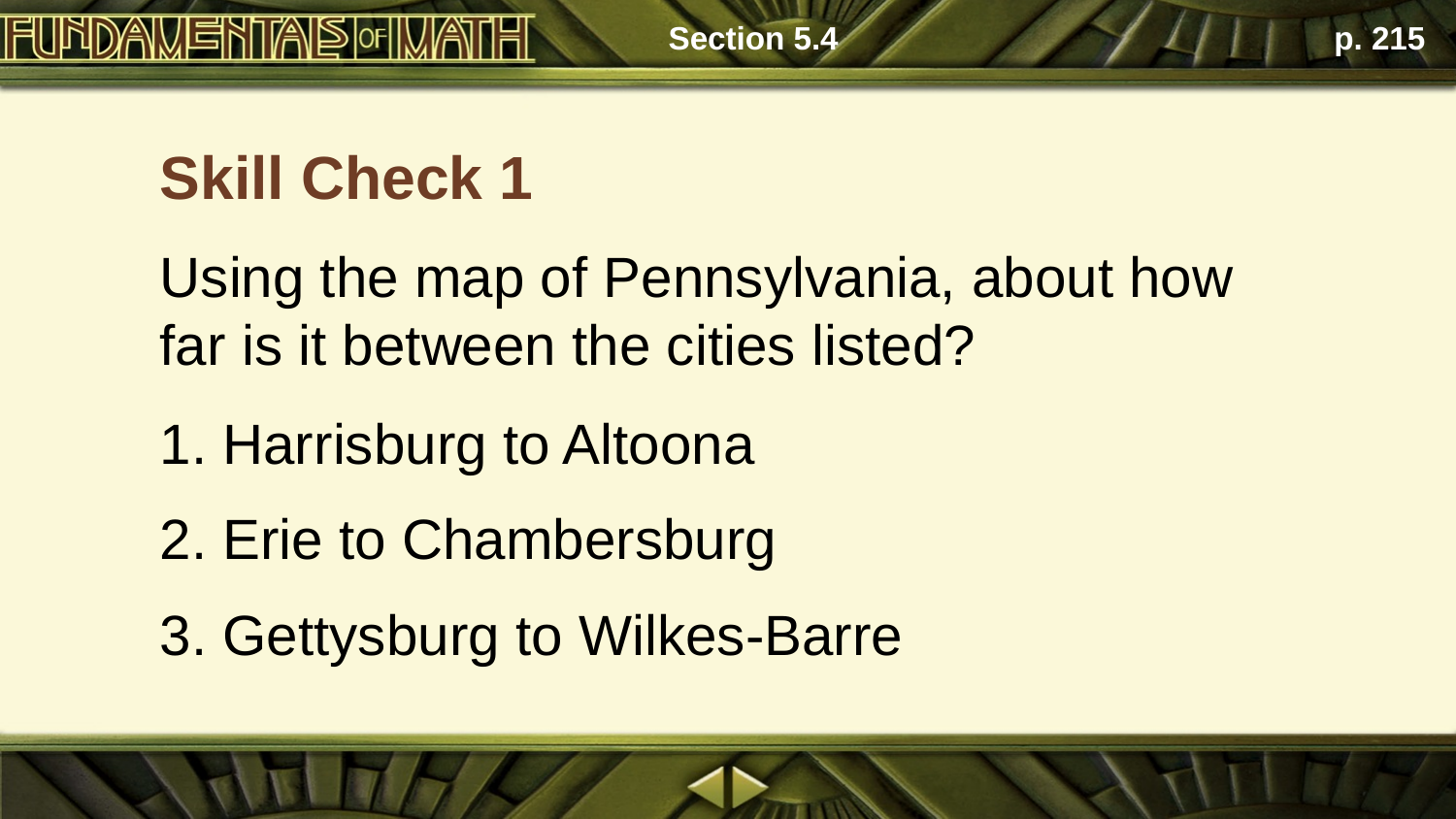

Section 5.4
p. 215
Skill Check 1
Using the map of Pennsylvania, about how far is it between the cities listed?
1. Harrisburg to Altoona
2. Erie to Chambersburg
3. Gettysburg to Wilkes-Barre